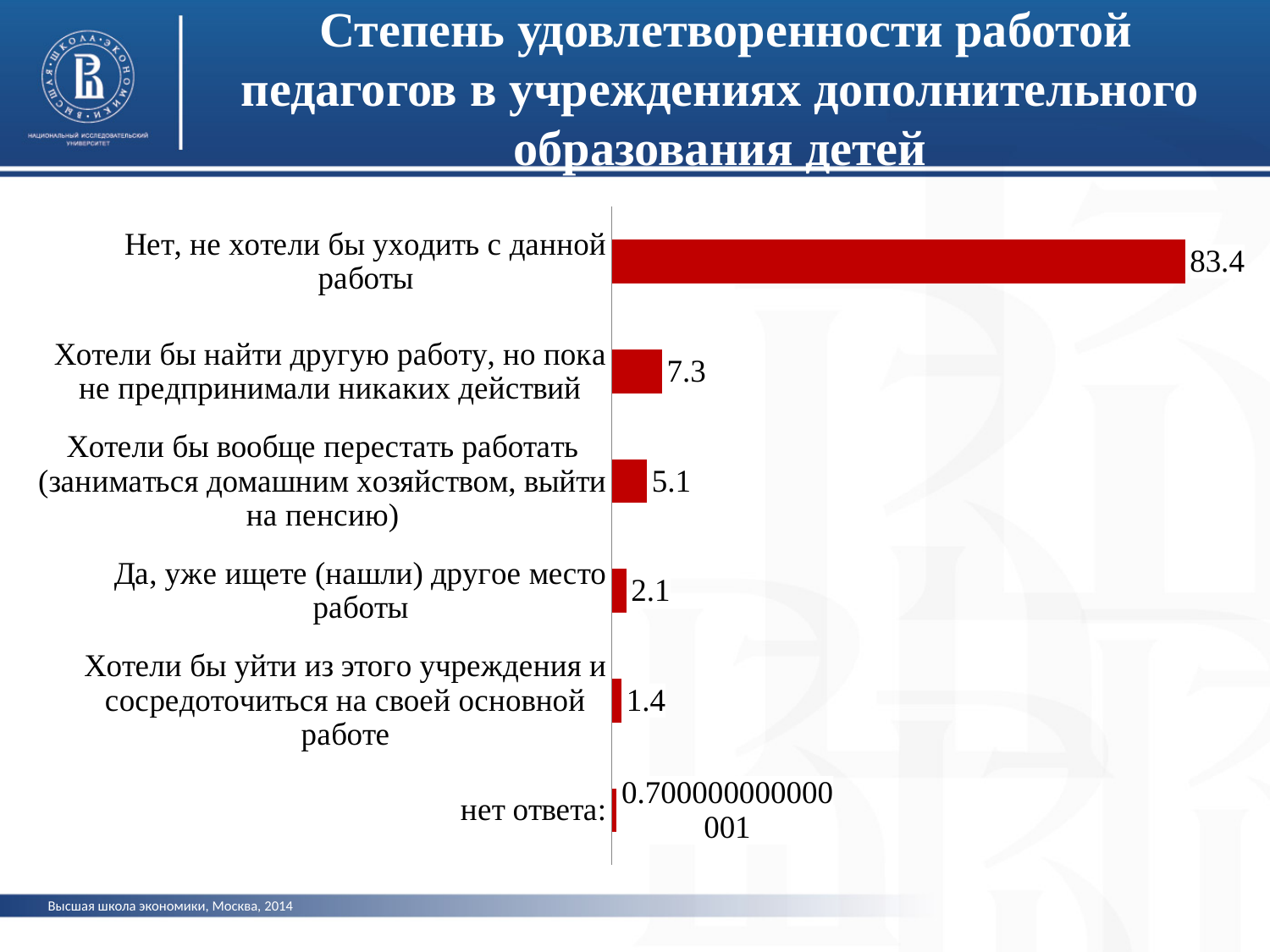

# Степень удовлетворенности работой педагогов в учреждениях дополнительного образования детей
3.5.  Степень удовлетворенности работой педагогов дополнительного образования

### Chart

| Category |  |
|---|---|
|      нет ответа: | 0.7000000000000006 |
| Хотели бы уйти из этого учреждения и сосредоточиться на своей основной работе | 1.4 |
| Да, уже ищете (нашли) другое место работы | 2.1 |
| Хотели бы вообще перестать работать (заниматься домашним хозяйством, выйти на пенсию) | 5.1 |
| Хотели бы найти другую работу, но пока не предпринимали никаких действий | 7.3 |
| Нет, не хотели бы уходить с данной работы | 83.4 |
Высшая школа экономики, Москва, 2014